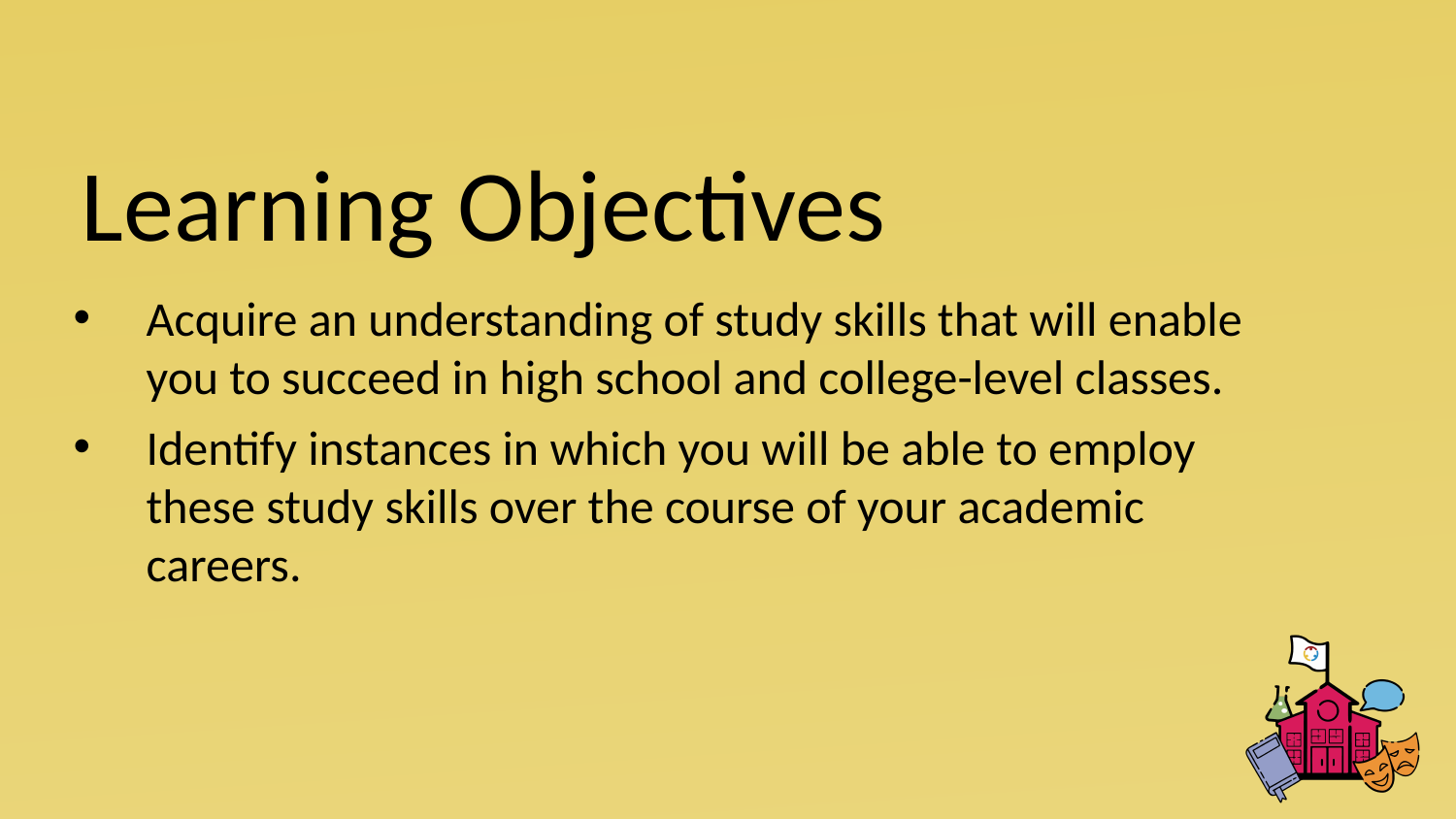

# Learning Objectives
Acquire an understanding of study skills that will enable you to succeed in high school and college-level classes.
Identify instances in which you will be able to employ these study skills over the course of your academic careers.